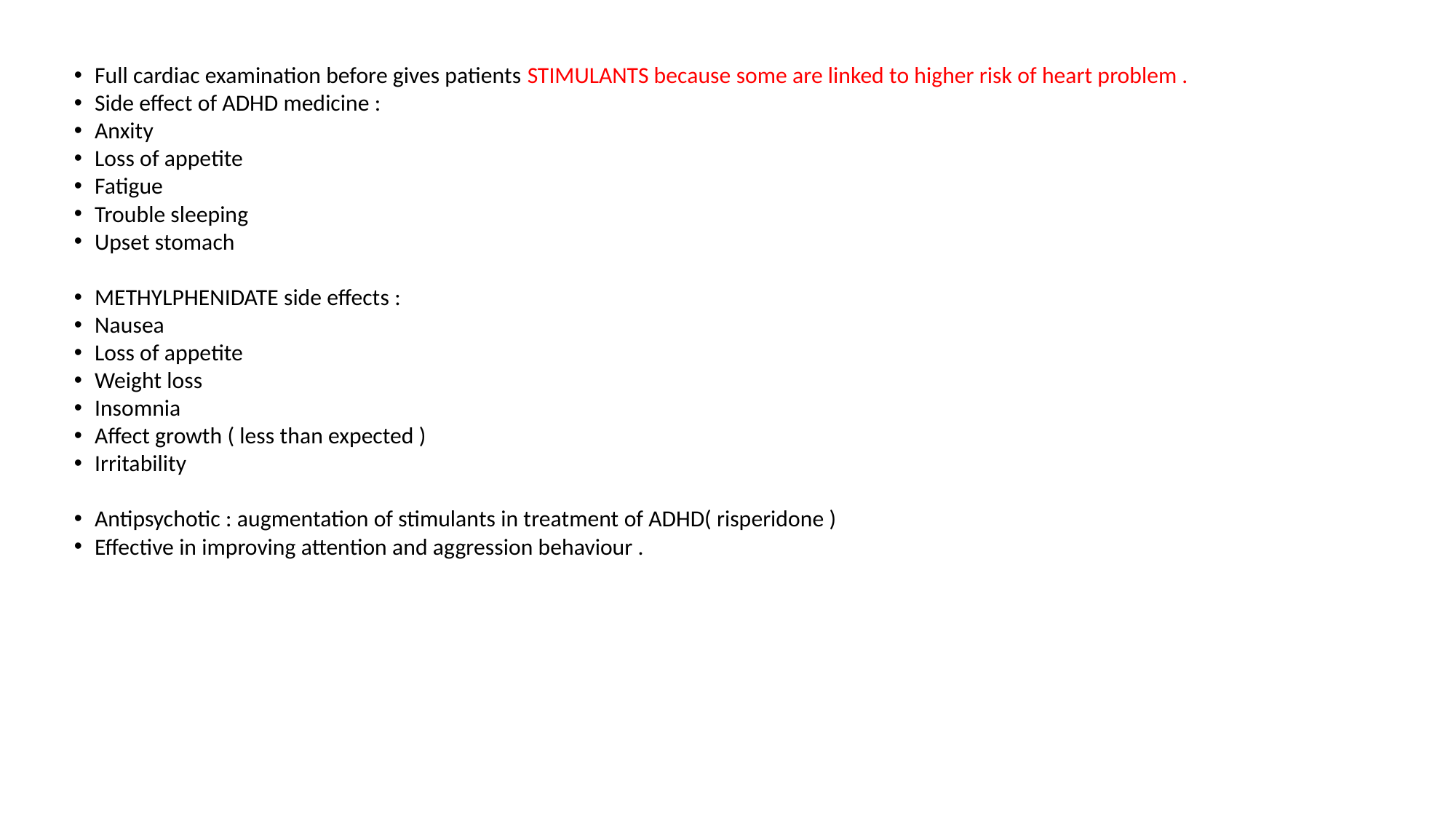

Full cardiac examination before gives patients STIMULANTS because some are linked to higher risk of heart problem .
Side effect of ADHD medicine :
Anxity
Loss of appetite
Fatigue
Trouble sleeping
Upset stomach

METHYLPHENIDATE side effects :
Nausea
Loss of appetite
Weight loss
Insomnia
Affect growth ( less than expected )
Irritability

Antipsychotic : augmentation of stimulants in treatment of ADHD( risperidone )
Effective in improving attention and aggression behaviour .